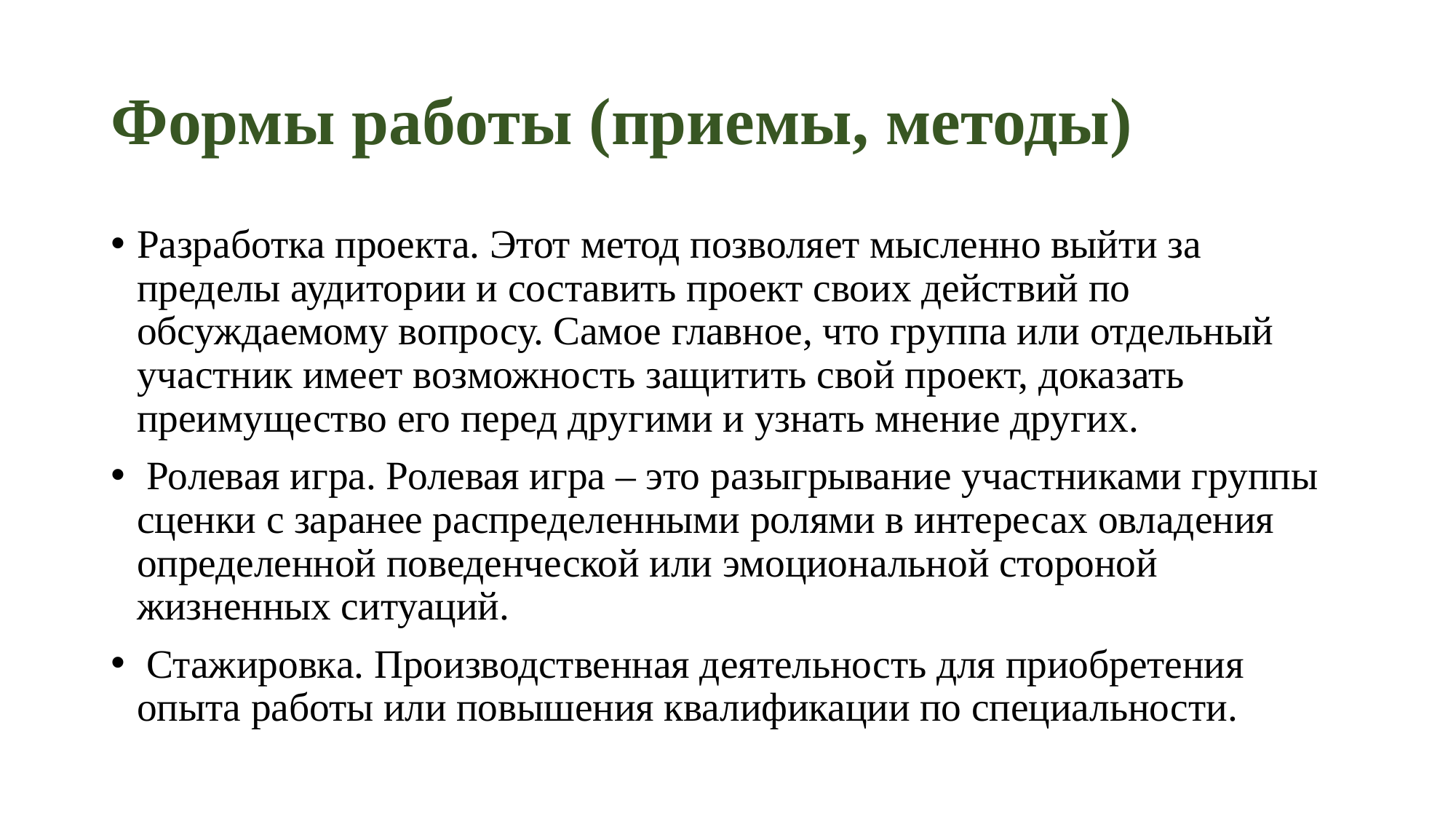

# Формы работы (приемы, методы)
Разработка проекта. Этот метод позволяет мысленно выйти за пределы аудитории и составить проект своих действий по обсуждаемому вопросу. Самое главное, что группа или отдельный участник имеет возможность защитить свой проект, доказать преимущество его перед другими и узнать мнение других.
 Ролевая игра. Ролевая игра – это разыгрывание участниками группы сценки с заранее распределенными ролями в интересах овладения определенной поведенческой или эмоциональной стороной жизненных ситуаций.
 Стажировка. Производственная деятельность для приобретения опыта работы или повышения квалификации по специальности.